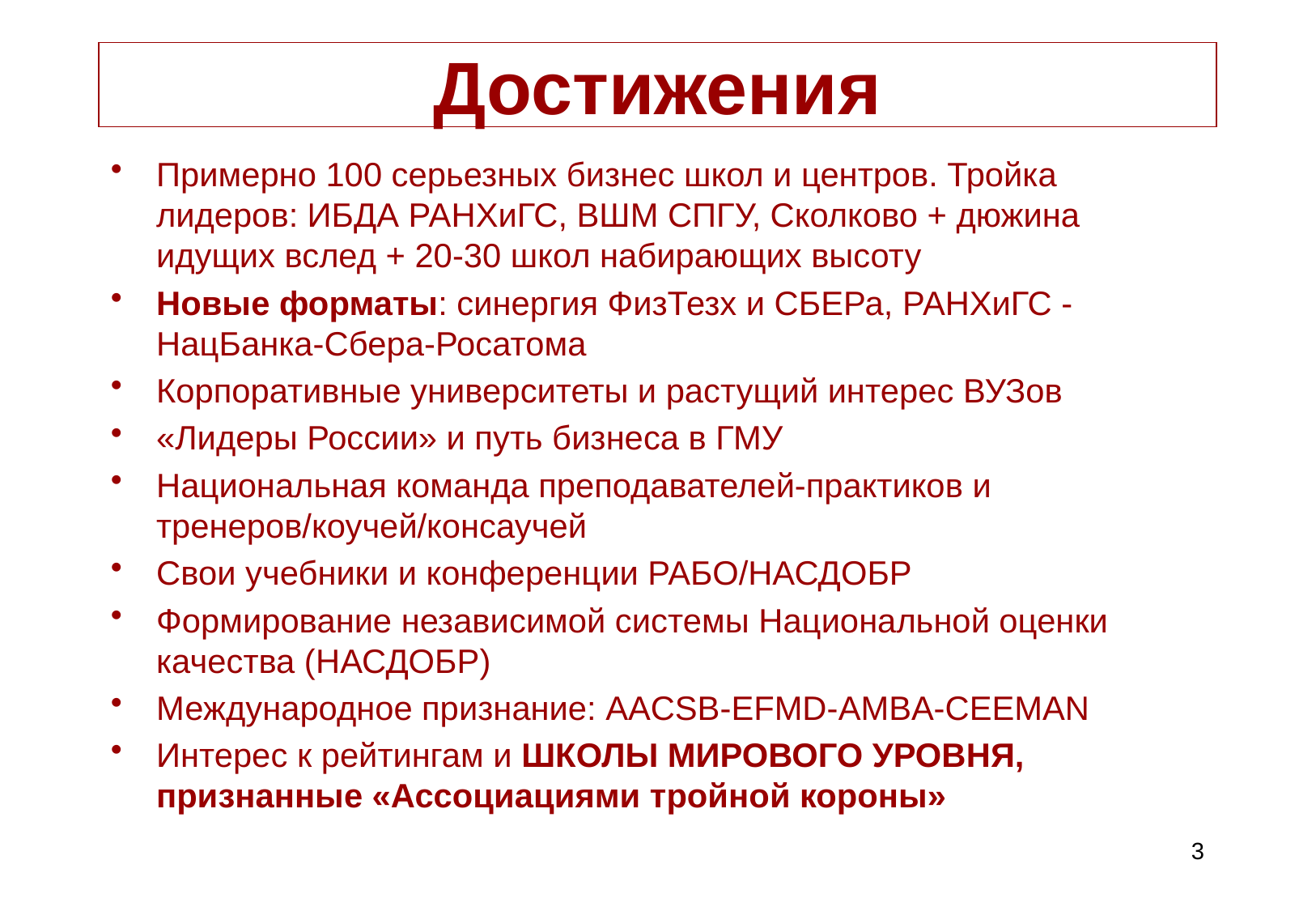

# Достижения
Примерно 100 серьезных бизнес школ и центров. Тройка лидеров: ИБДА РАНХиГС, ВШМ СПГУ, Сколково + дюжина идущих вслед + 20-30 школ набирающих высоту
Новые форматы: синергия ФизТезх и СБЕРа, РАНХиГС -НацБанка-Сбера-Росатома
Корпоративные университеты и растущий интерес ВУЗов
«Лидеры России» и путь бизнеса в ГМУ
Национальная команда преподавателей-практиков и тренеров/коучей/консаучей
Свои учебники и конференции РАБО/НАСДОБР
Формирование независимой системы Национальной оценки качества (НАСДОБР)
Международное признание: AACSB-EFMD-AMBA-CEEMAN
Интерес к рейтингам и ШКОЛЫ МИРОВОГО УРОВНЯ, признанные «Ассоциациями тройной короны»

3